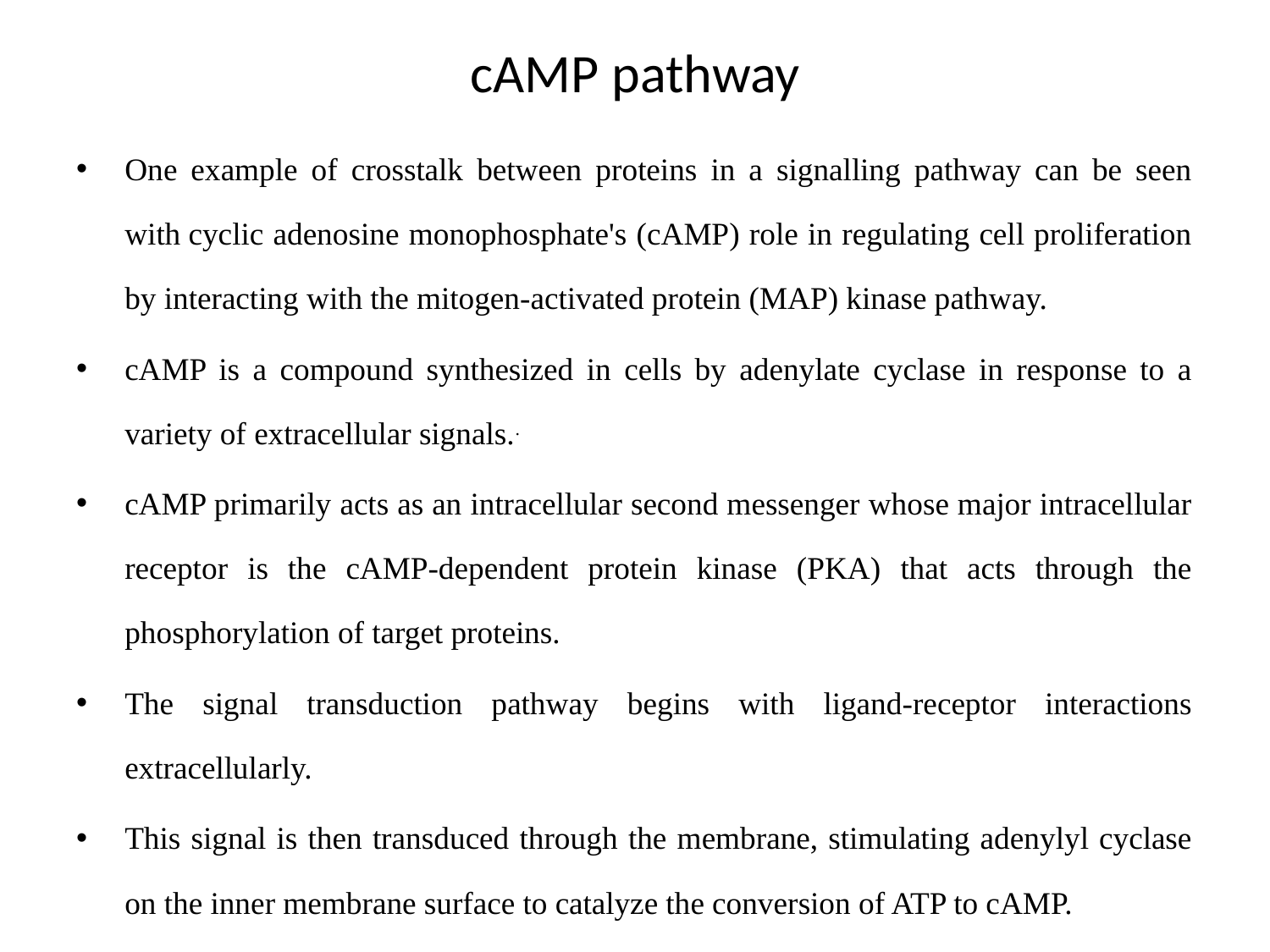

# cAMP pathway
One example of crosstalk between proteins in a signalling pathway can be seen with cyclic adenosine monophosphate's (cAMP) role in regulating cell proliferation by interacting with the mitogen-activated protein (MAP) kinase pathway.
cAMP is a compound synthesized in cells by adenylate cyclase in response to a variety of extracellular signals..
cAMP primarily acts as an intracellular second messenger whose major intracellular receptor is the cAMP-dependent protein kinase (PKA) that acts through the phosphorylation of target proteins.
The signal transduction pathway begins with ligand-receptor interactions extracellularly.
This signal is then transduced through the membrane, stimulating adenylyl cyclase on the inner membrane surface to catalyze the conversion of ATP to cAMP.